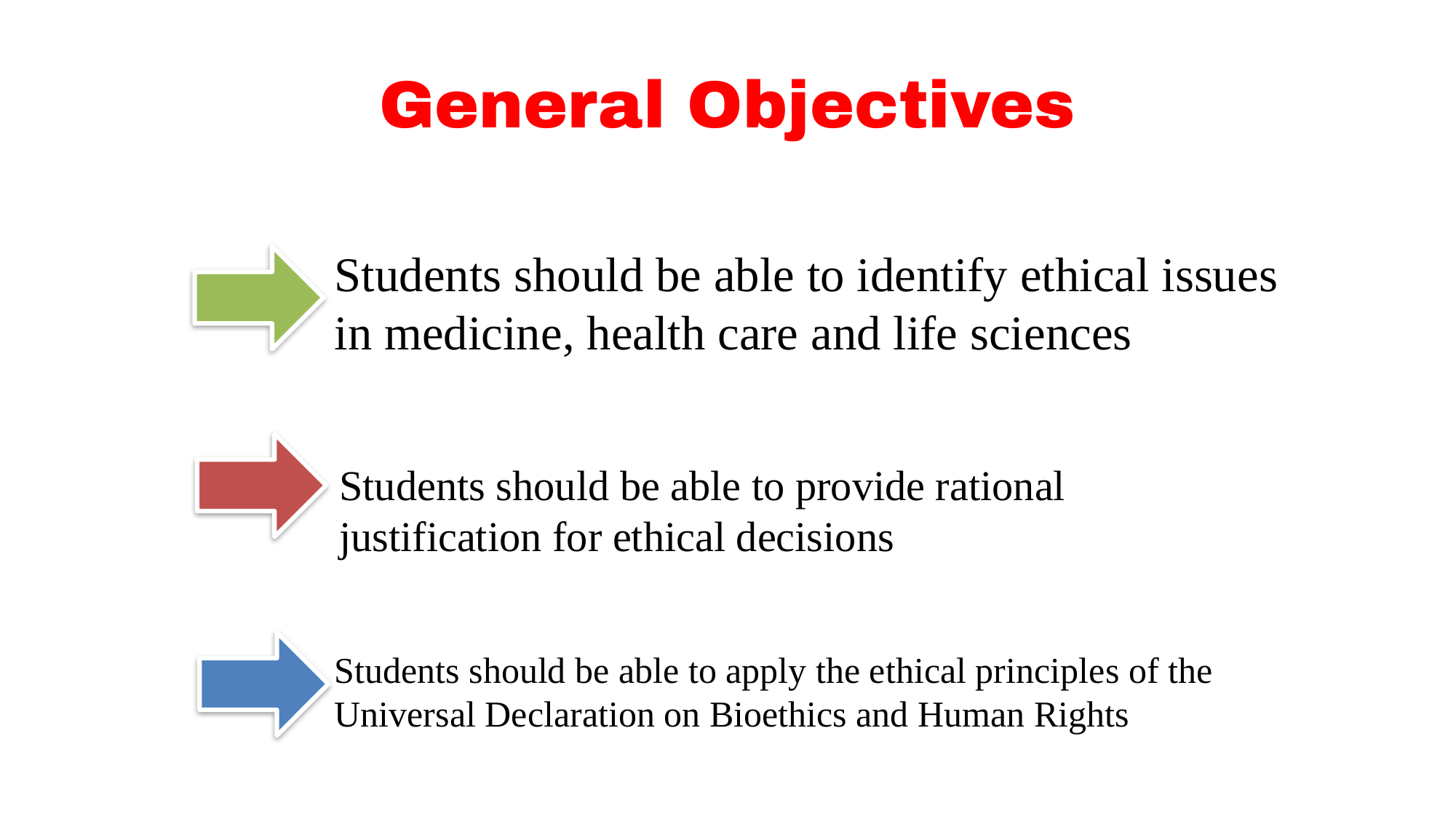

# General Objectives
Students should be able to identify ethical issues in medicine, health care and life sciences

Students should be able to provide rational justification for ethical decisions

Students should be able to apply the ethical principles of the Universal Declaration on Bioethics and Human Rights